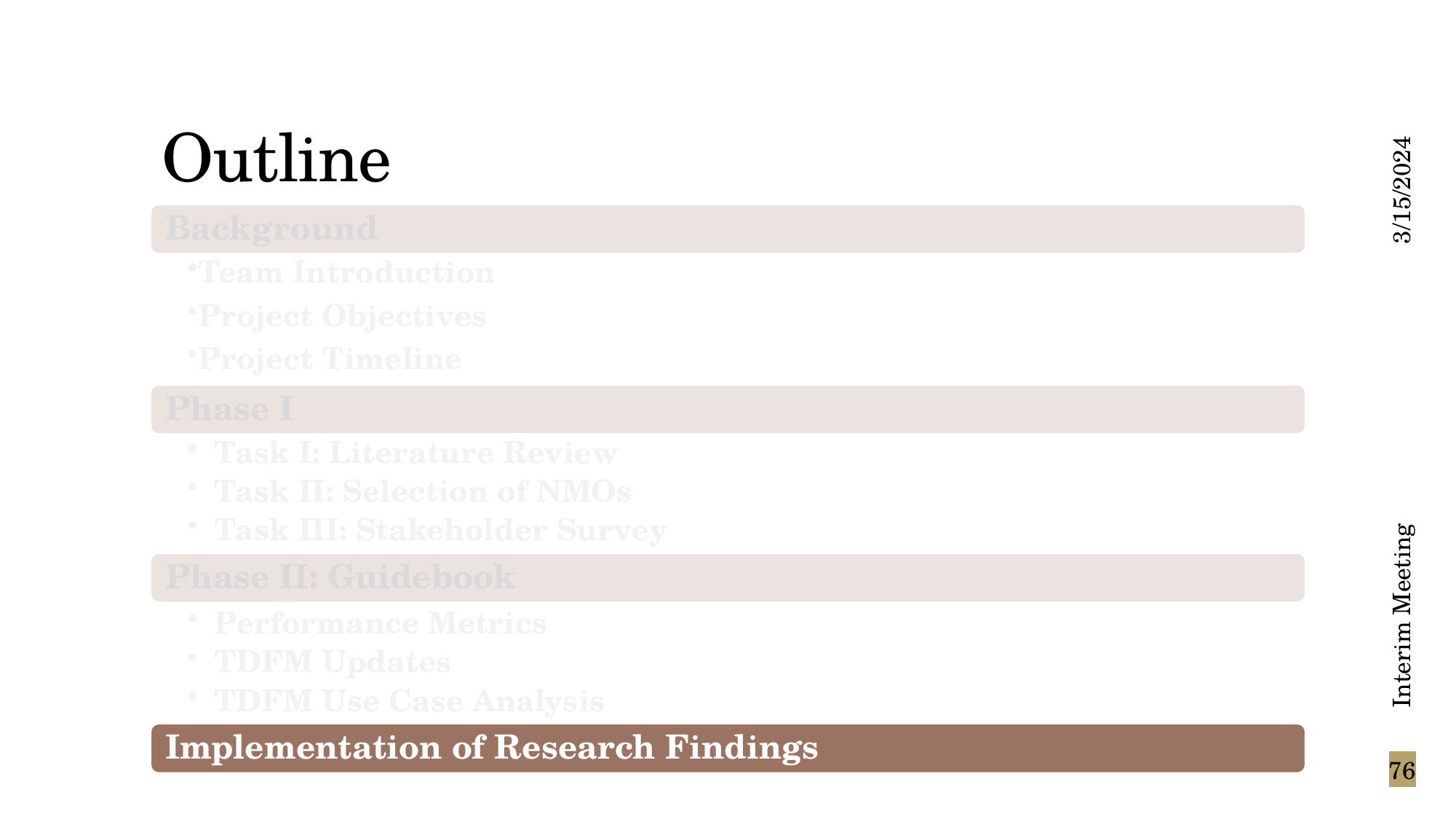

# Outline
3/15/2024
Background
Team Introduction
Project Objectives
Project Timeline
Phase I
Task I: Literature Review
Task II: Selection of NMOs
Task III: Stakeholder Survey
Phase II: Guidebook
Performance Metrics
TDFM Updates
TDFM Use Case Analysis
Implementation of Research Findings
Interim Meeting
76